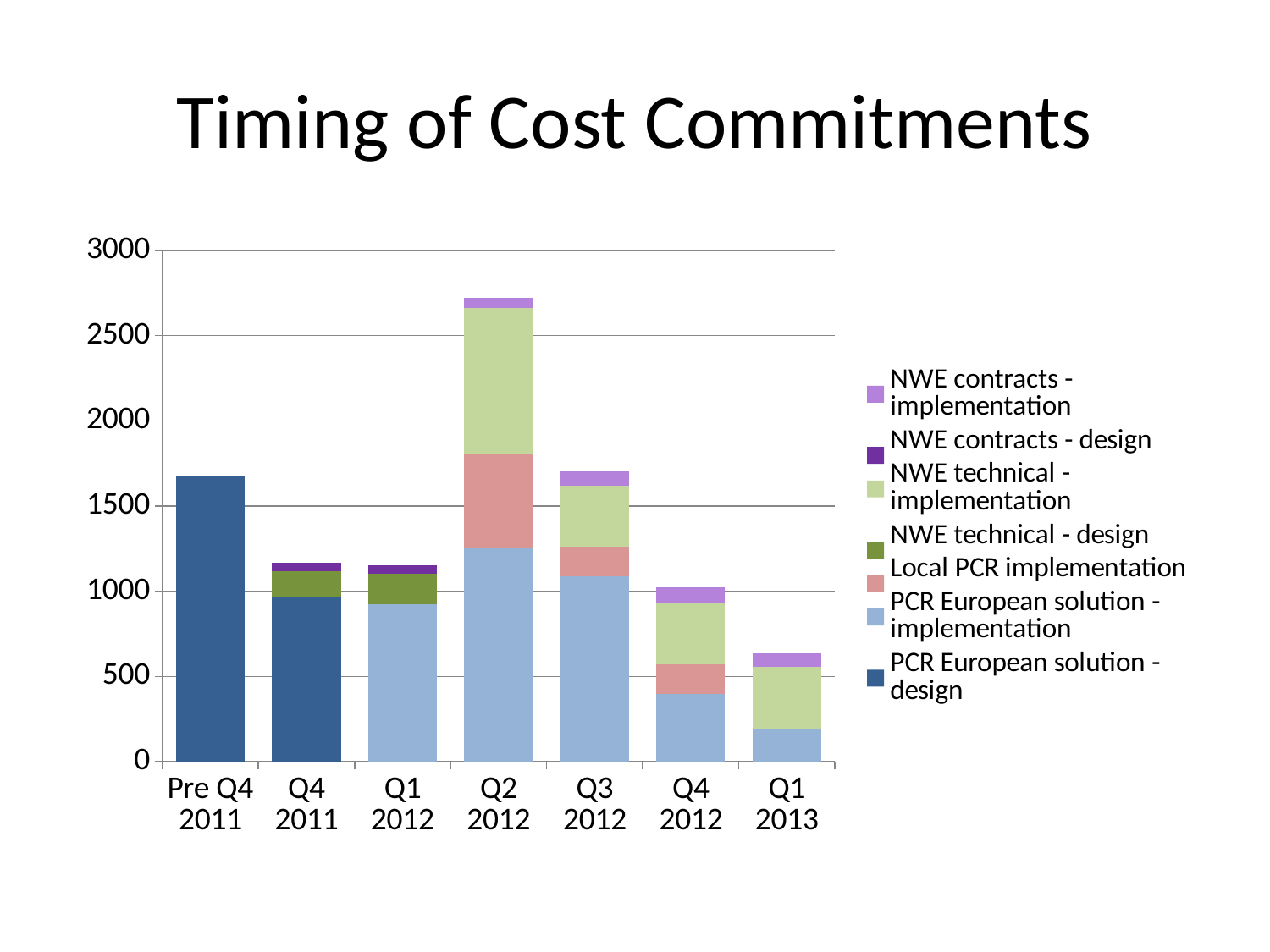

# Timing of Cost Commitments

### Chart

| Category | PCR European solution - design | PCR European solution - implementation | Local PCR implementation | NWE technical - design | NWE technical - implementation | NWE contracts - design | NWE contracts - implementation |
|---|---|---|---|---|---|---|---|
| Pre Q4 2011 | 1672.0 | None | None | None | None | None | None |
| Q4 2011 | 969.0 | None | None | 150.0 | None | 50.0 | None |
| Q1 2012 | None | 922.0 | None | 180.0 | None | 50.0 | None |
| Q2 2012 | None | 1251.0 | 550.0 | None | 860.0 | None | 60.42487499999999 |
| Q3 2012 | None | 1087.0 | 175.0 | None | 360.0 | None | 80.0 |
| Q4 2012 | None | 397.0 | 175.0 | None | 360.0 | None | 90.0 |
| Q1 2013 | None | 195.0 | 0.0 | None | 360.0 | None | 80.0 |